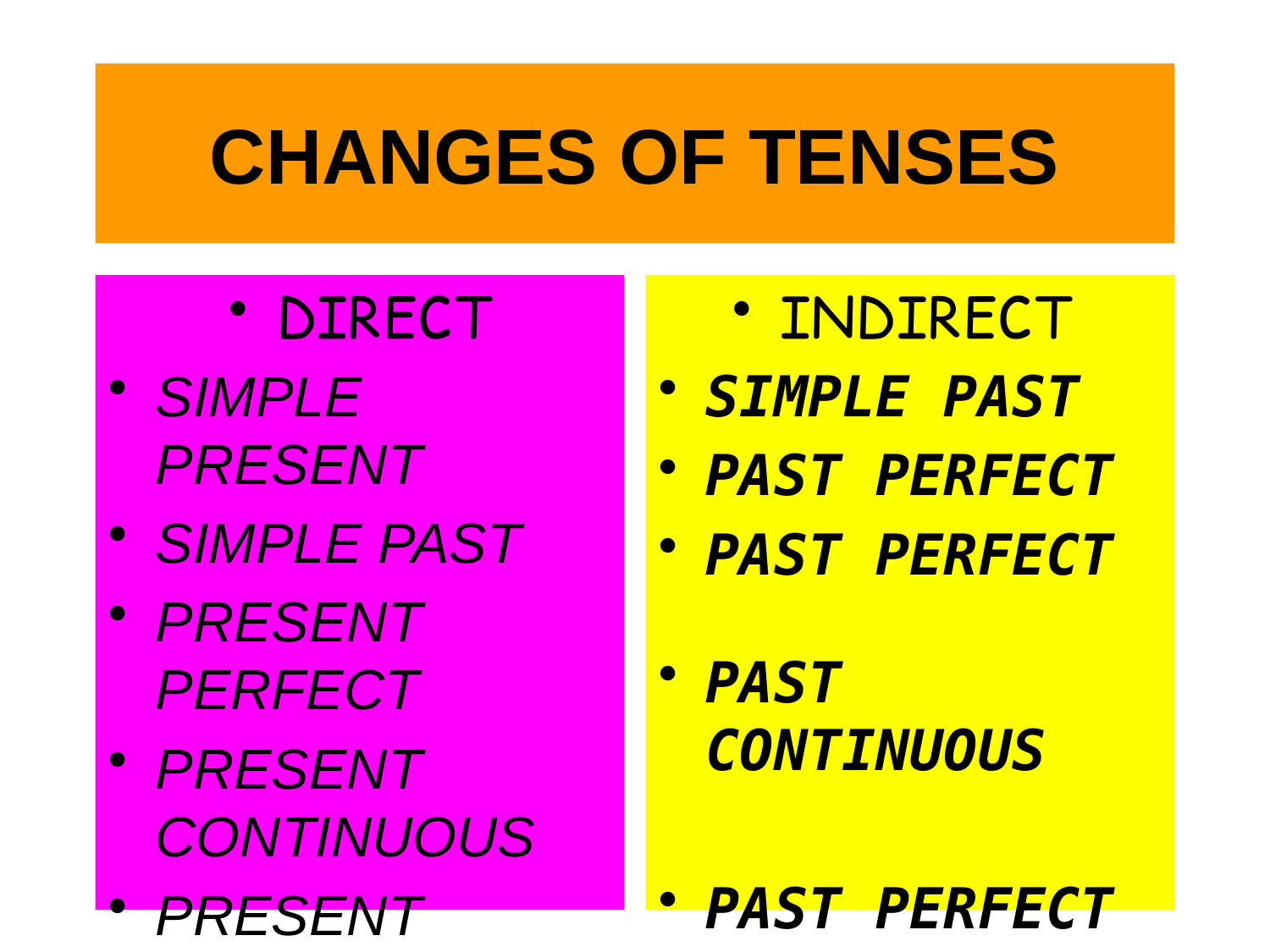

# CHANGES OF TENSES
DIRECT
SIMPLE PRESENT
SIMPLE PAST
PRESENT PERFECT
PRESENT  CONTINUOUS
PRESENT PERFECT CONT.
SIMPLE FUTURE
INDIRECT
SIMPLE PAST
PAST PERFECT
PAST PERFECT

PAST CONTINUOUS

PAST PERFECT CONTINUOUS
PAST FUTURE